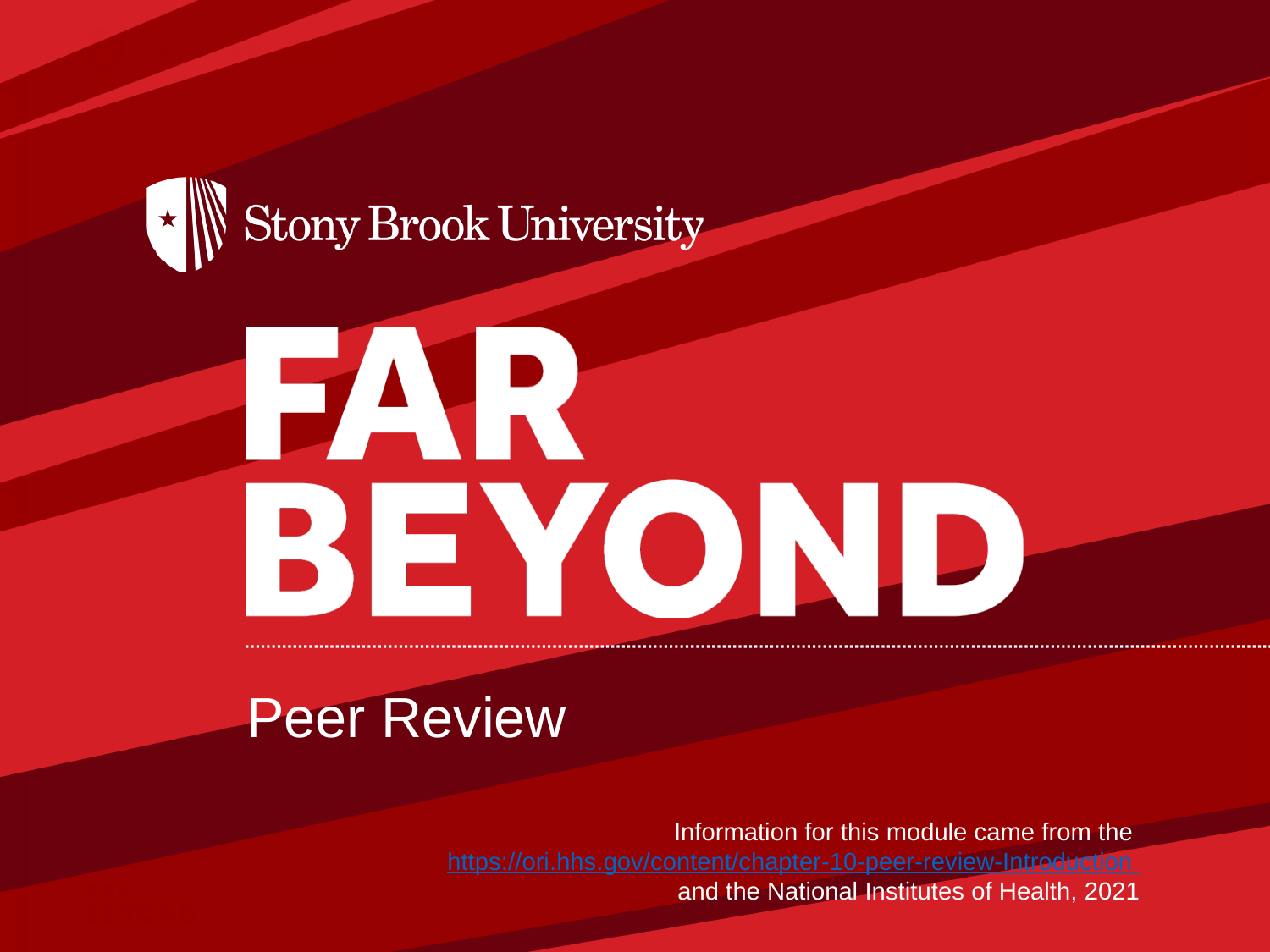

Peer Review

Information for this module came from the
https://ori.hhs.gov/content/chapter-10-peer-review-Introduction
and the National Institutes of Health, 2021